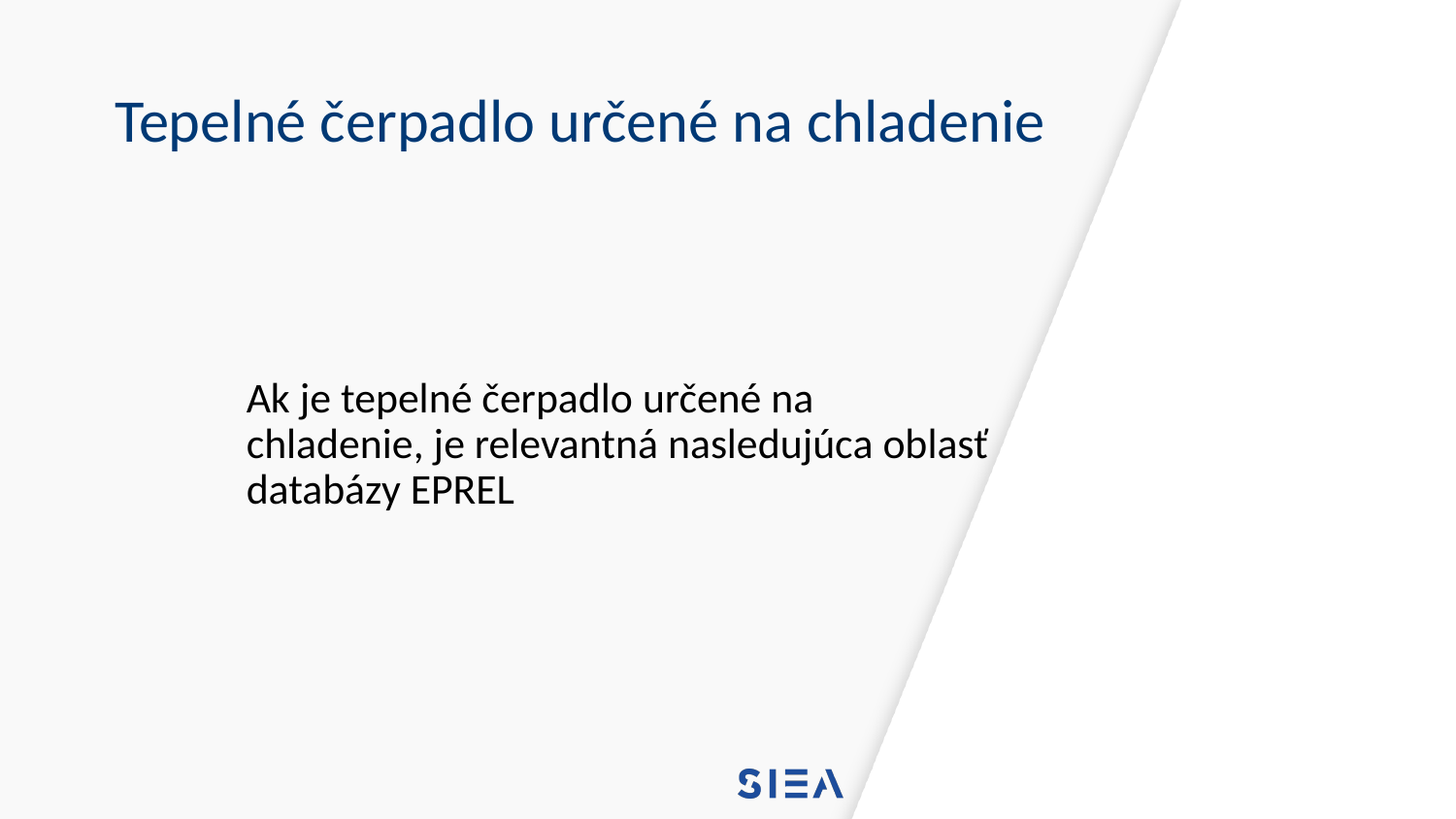

# Tepelné čerpadlo určené na chladenie
Ak je tepelné čerpadlo určené na chladenie, je relevantná nasledujúca oblasť databázy EPREL